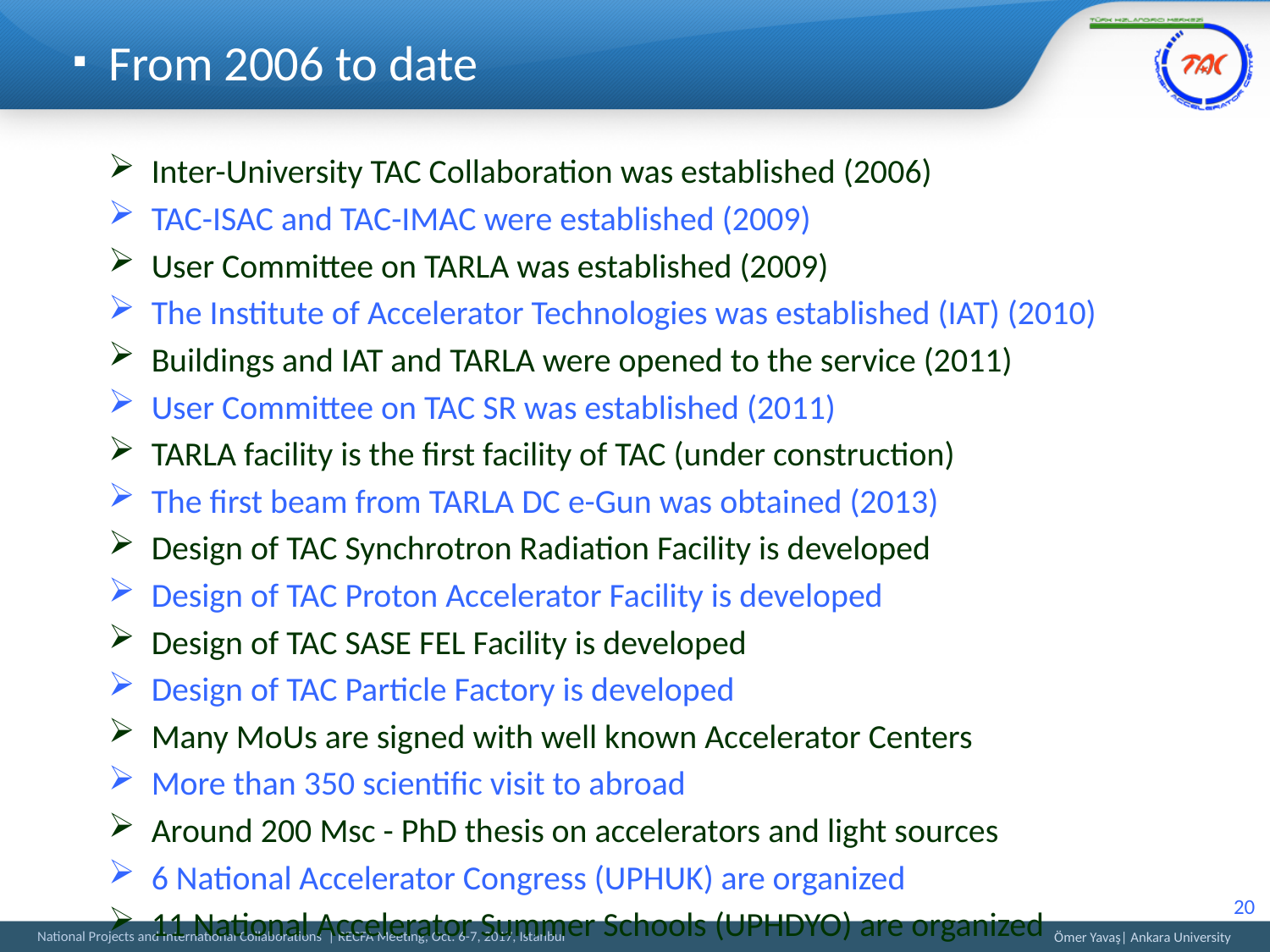

# From 2006 to date
Inter-University TAC Collaboration was established (2006)
TAC-ISAC and TAC-IMAC were established (2009)
User Committee on TARLA was established (2009)
The Institute of Accelerator Technologies was established (IAT) (2010)
Buildings and IAT and TARLA were opened to the service (2011)
User Committee on TAC SR was established (2011)
TARLA facility is the first facility of TAC (under construction)
The first beam from TARLA DC e-Gun was obtained (2013)
Design of TAC Synchrotron Radiation Facility is developed
Design of TAC Proton Accelerator Facility is developed
Design of TAC SASE FEL Facility is developed
Design of TAC Particle Factory is developed
Many MoUs are signed with well known Accelerator Centers
More than 350 scientific visit to abroad
Around 200 Msc - PhD thesis on accelerators and light sources
6 National Accelerator Congress (UPHUK) are organized
11 National Accelerator Summer Schools (UPHDYO) are organized
20
Ömer Yavaş| Ankara University